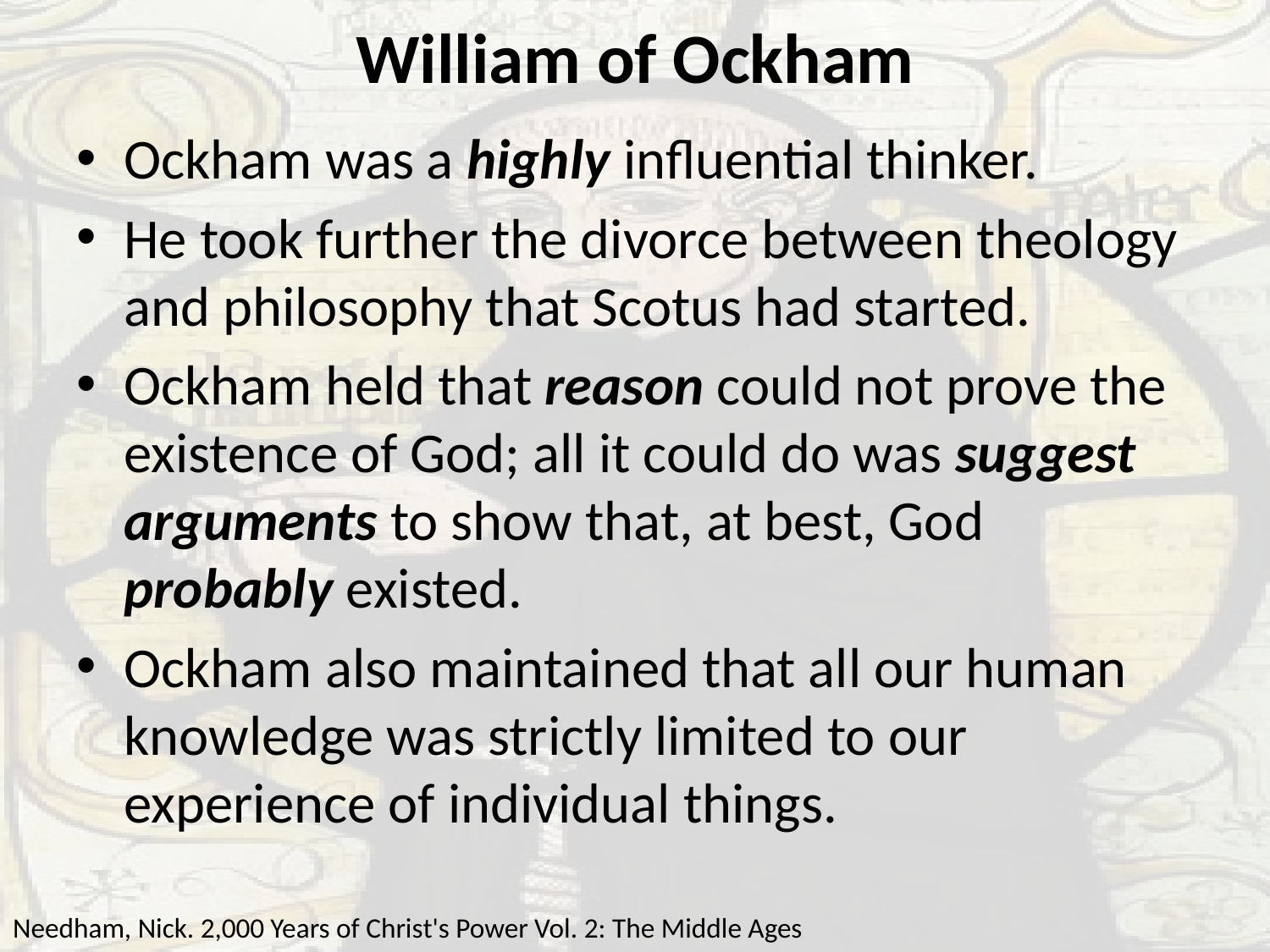

# William of Ockham
Ockham was a highly influential thinker.
He took further the divorce between theology and philosophy that Scotus had started.
Ockham held that reason could not prove the existence of God; all it could do was suggest arguments to show that, at best, God probably existed.
Ockham also maintained that all our human knowledge was strictly limited to our experience of individual things.
Needham, Nick. 2,000 Years of Christ's Power Vol. 2: The Middle Ages